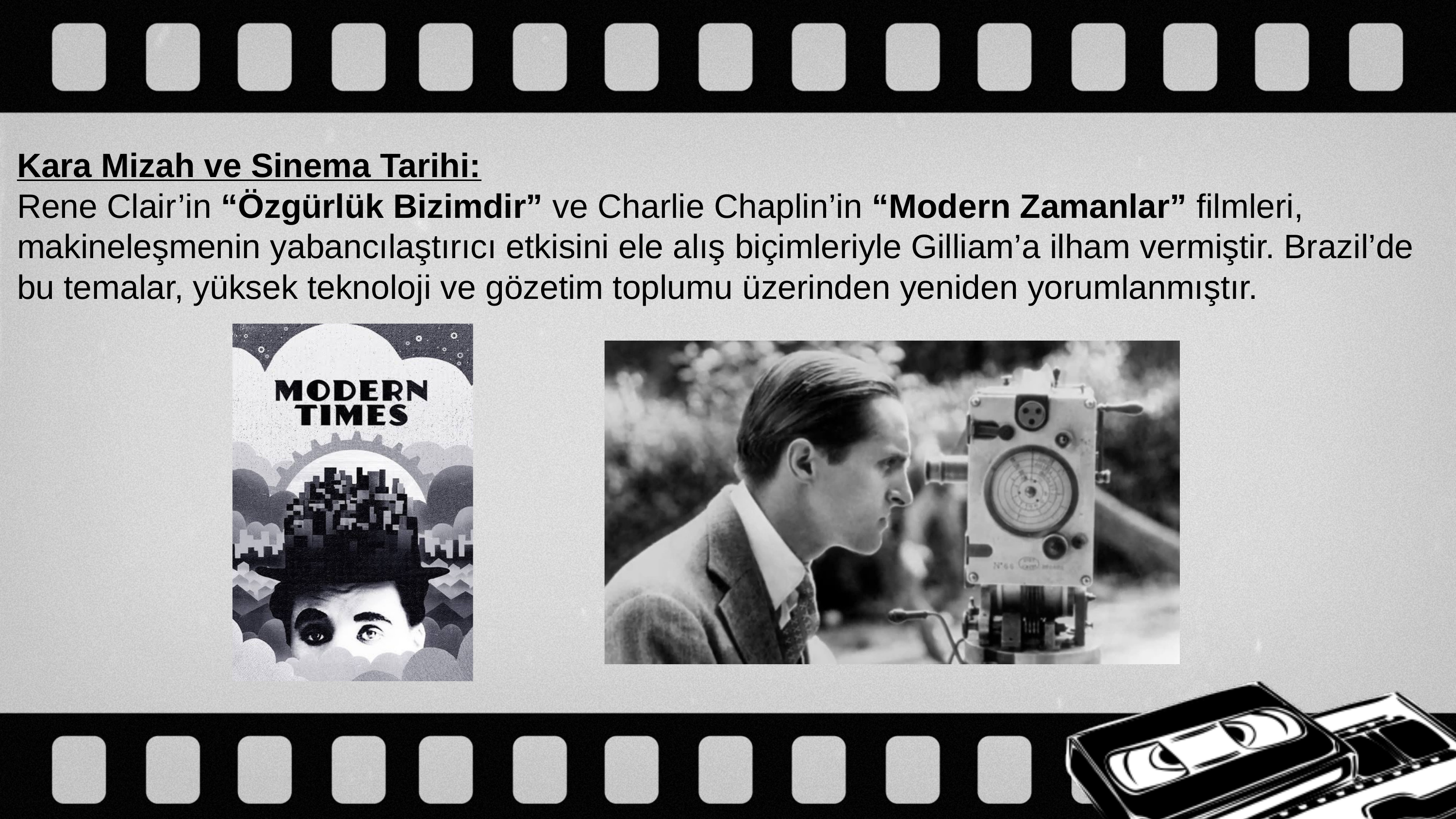

Kara Mizah ve Sinema Tarihi:
Rene Clair’in “Özgürlük Bizimdir” ve Charlie Chaplin’in “Modern Zamanlar” filmleri, makineleşmenin yabancılaştırıcı etkisini ele alış biçimleriyle Gilliam’a ilham vermiştir. Brazil’de bu temalar, yüksek teknoloji ve gözetim toplumu üzerinden yeniden yorumlanmıştır.